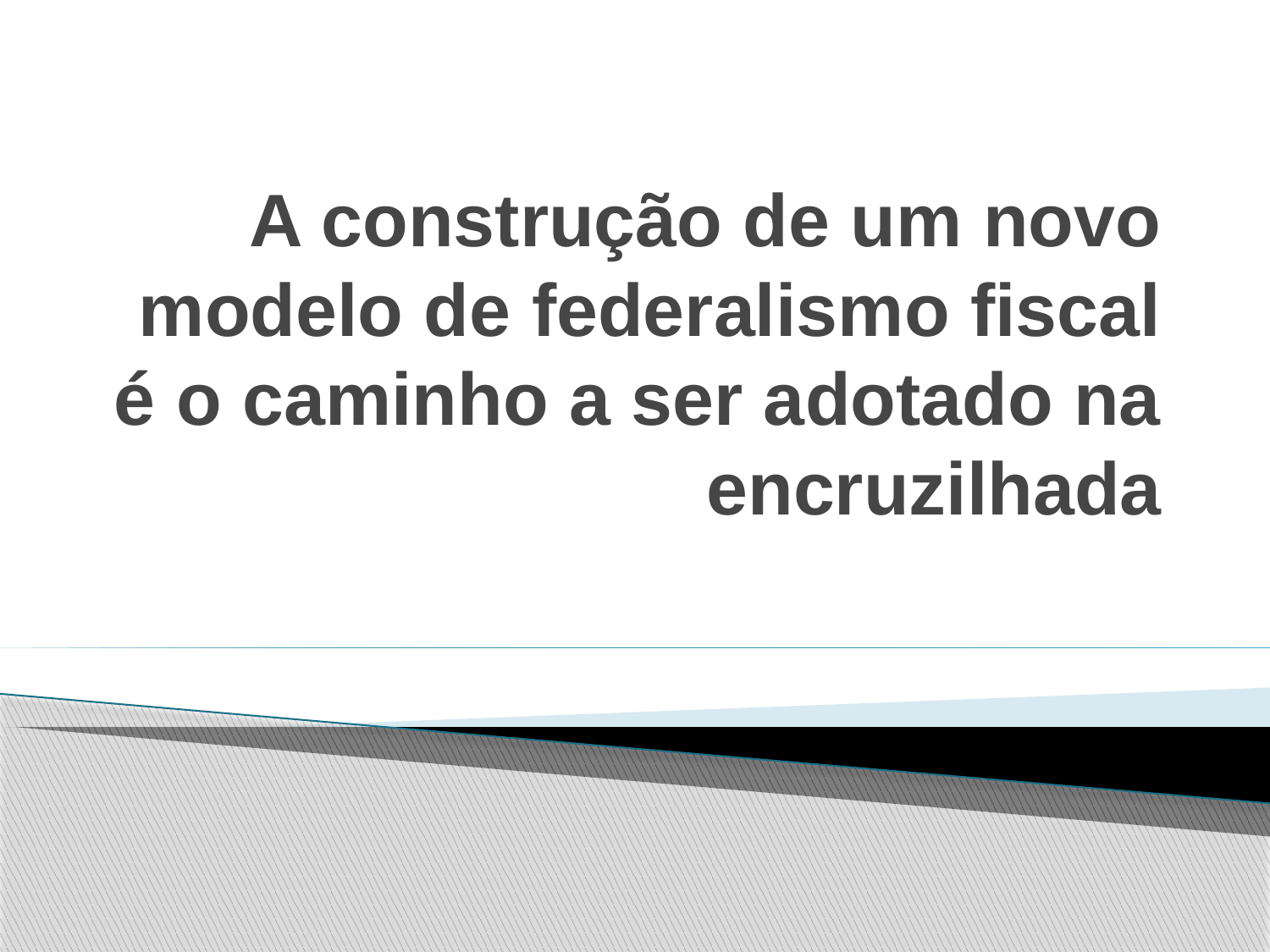

# A construção de um novo modelo de federalismo fiscal é o caminho a ser adotado na encruzilhada